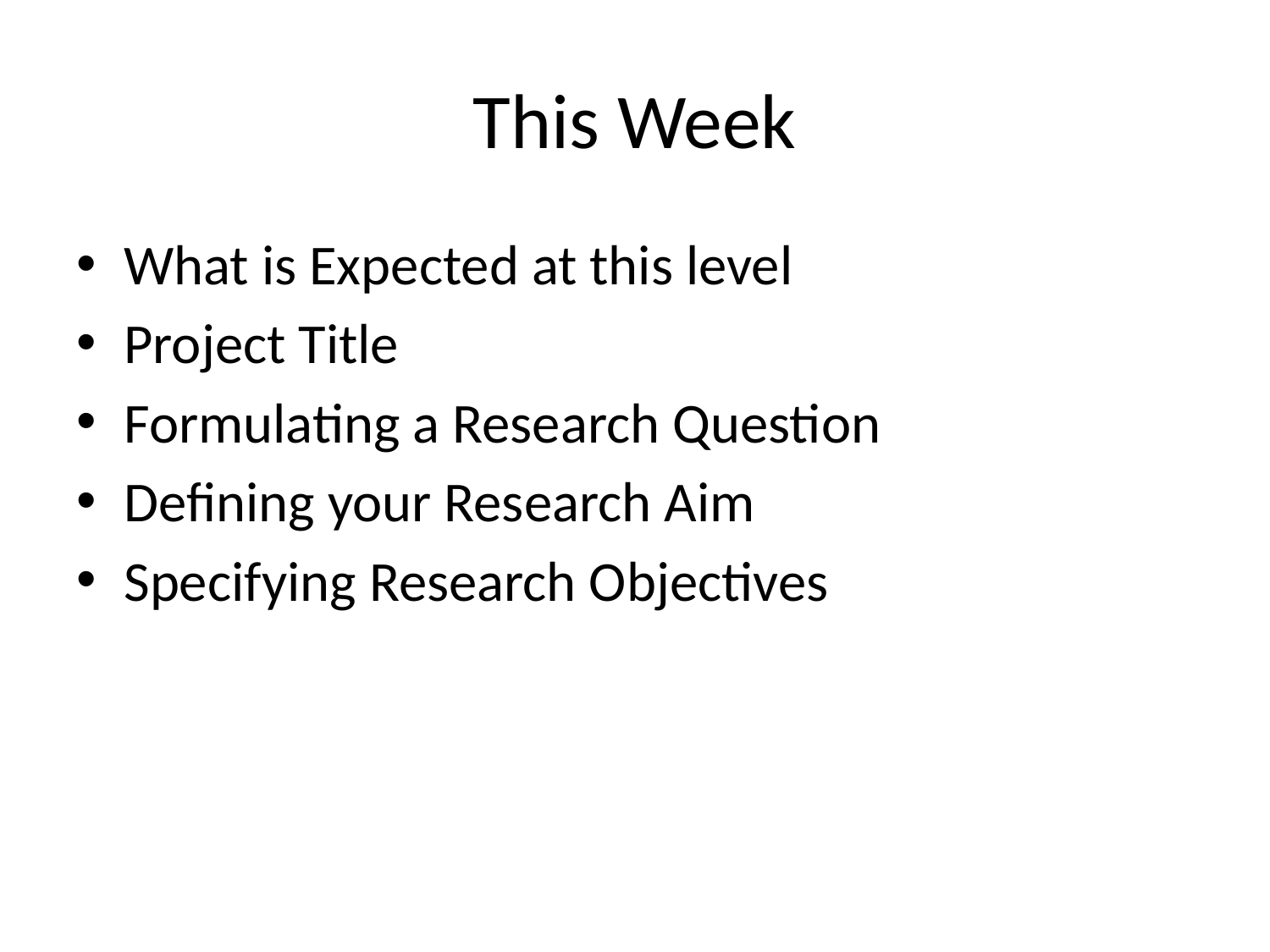

# This Week
What is Expected at this level
Project Title
Formulating a Research Question
Defining your Research Aim
Specifying Research Objectives